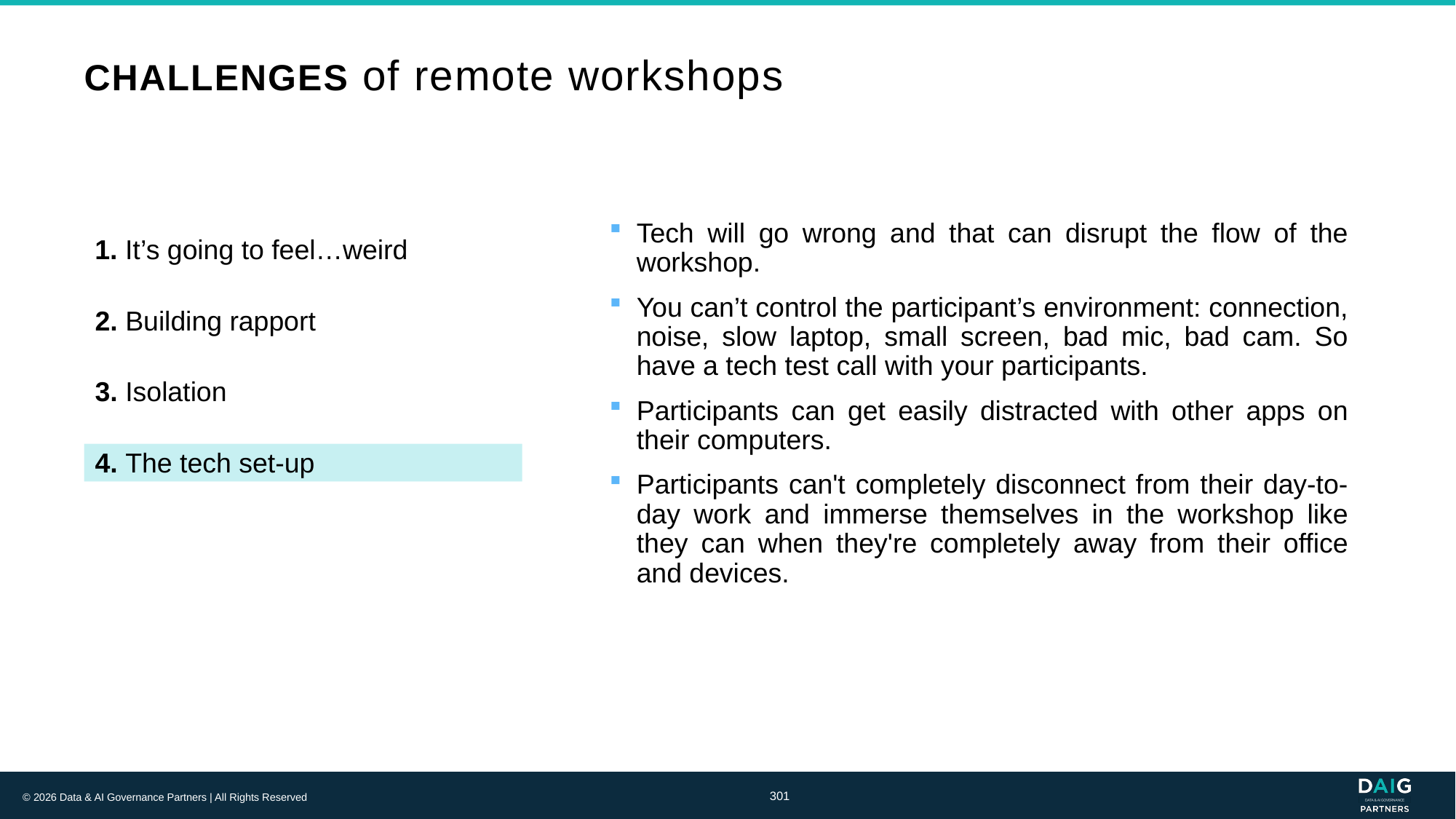

# CHALLENGES of remote workshops
Tech will go wrong and that can disrupt the flow of the workshop.
You can’t control the participant’s environment: connection, noise, slow laptop, small screen, bad mic, bad cam. So have a tech test call with your participants.
Participants can get easily distracted with other apps on their computers.
Participants can't completely disconnect from their day-to-day work and immerse themselves in the workshop like they can when they're completely away from their office and devices.
1. It’s going to feel…weird
2. Building rapport
3. Isolation
4. The tech set-up
301
© 2026 Data & AI Governance Partners | All Rights Reserved